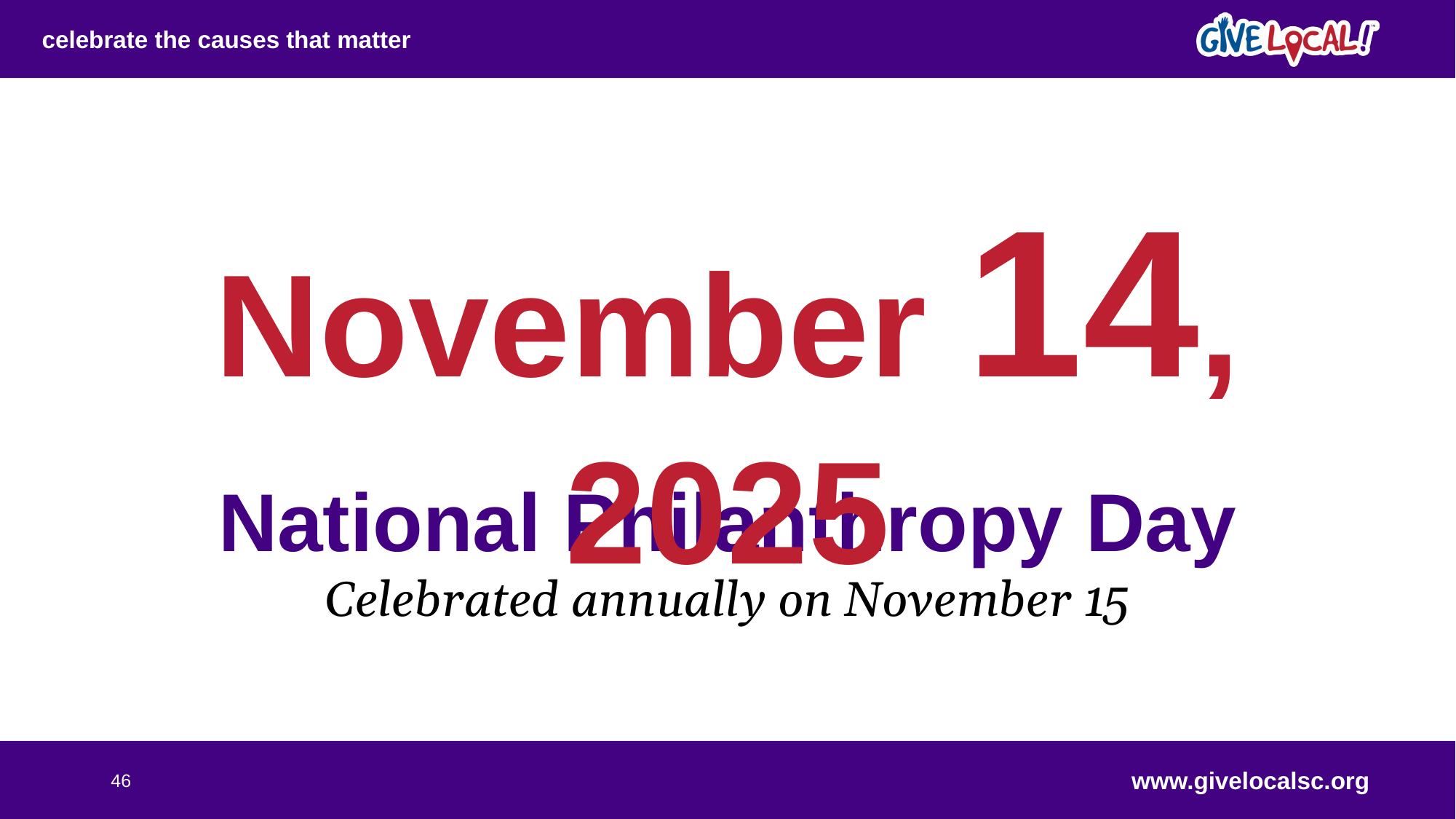

November 14, 2025
National Philanthropy Day
Celebrated annually on November 15
46